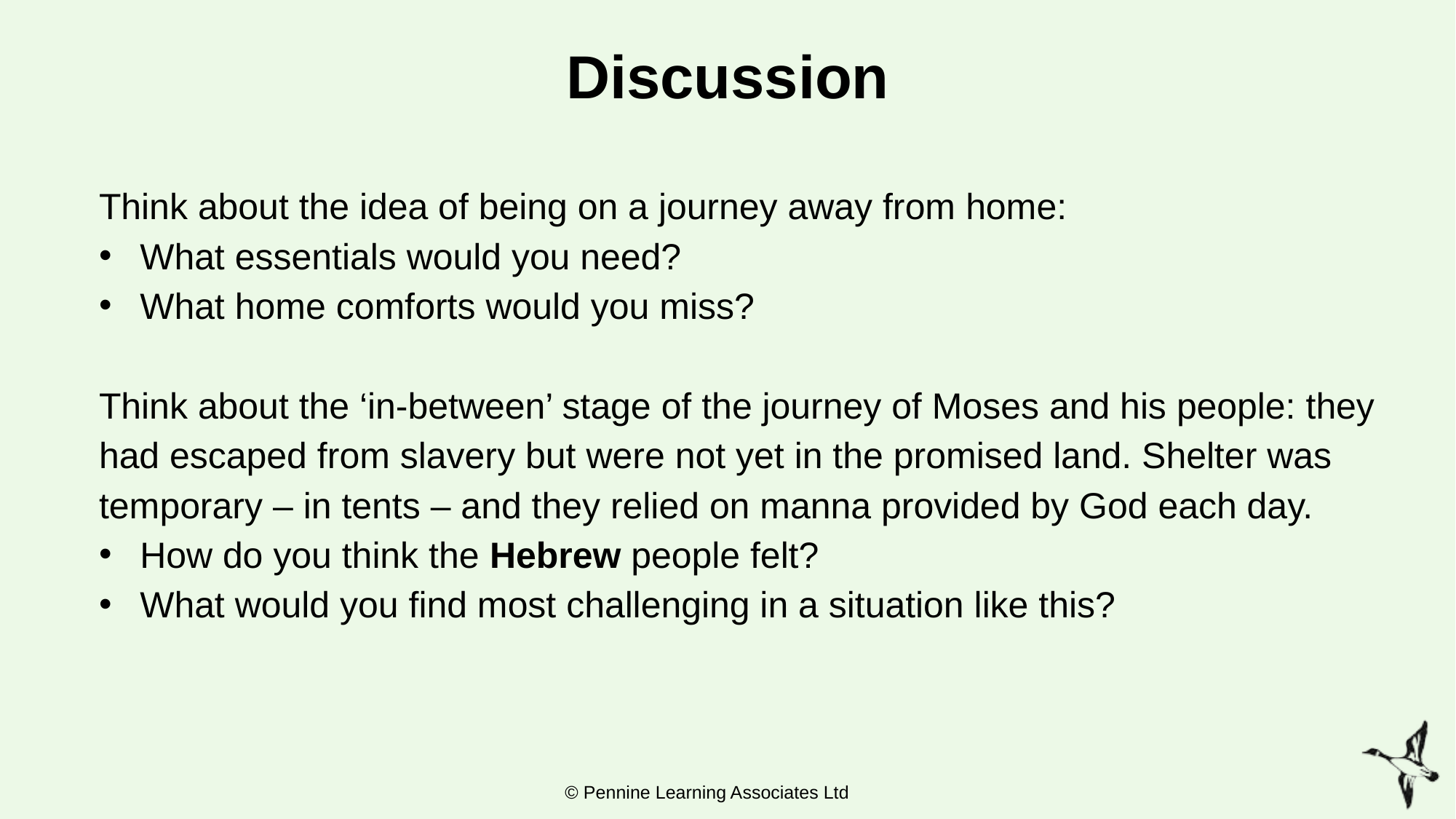

# Discussion

Think about the idea of being on a journey away from home:
What essentials would you need?
What home comforts would you miss?

Think about the ‘in-between’ stage of the journey of Moses and his people: they had escaped from slavery but were not yet in the promised land. Shelter was temporary – in tents – and they relied on manna provided by God each day.
How do you think the Hebrew people felt?
What would you find most challenging in a situation like this?